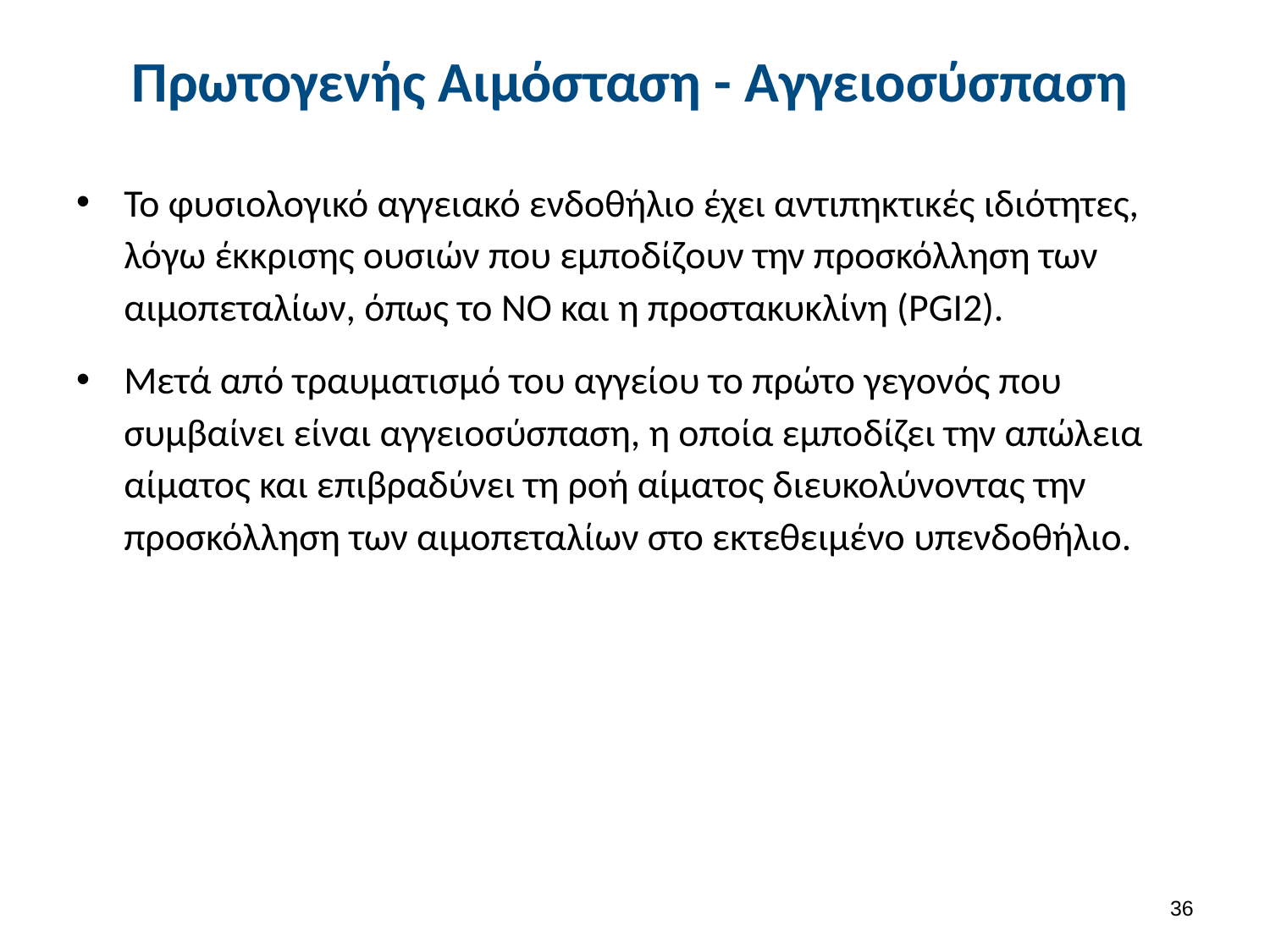

# Πρωτογενής Αιμόσταση - Αγγειοσύσπαση
Το φυσιολογικό αγγειακό ενδοθήλιο έχει αντιπηκτικές ιδιότητες, λόγω έκκρισης ουσιών που εμποδίζουν την προσκόλληση των αιμοπεταλίων, όπως το NO και η προστακυκλίνη (PGI2).
Μετά από τραυματισμό του αγγείου το πρώτο γεγονός που συμβαίνει είναι αγγειοσύσπαση, η οποία εμποδίζει την απώλεια αίματος και επιβραδύνει τη ροή αίματος διευκολύνοντας την προσκόλληση των αιμοπεταλίων στο εκτεθειμένο υπενδοθήλιο.
36